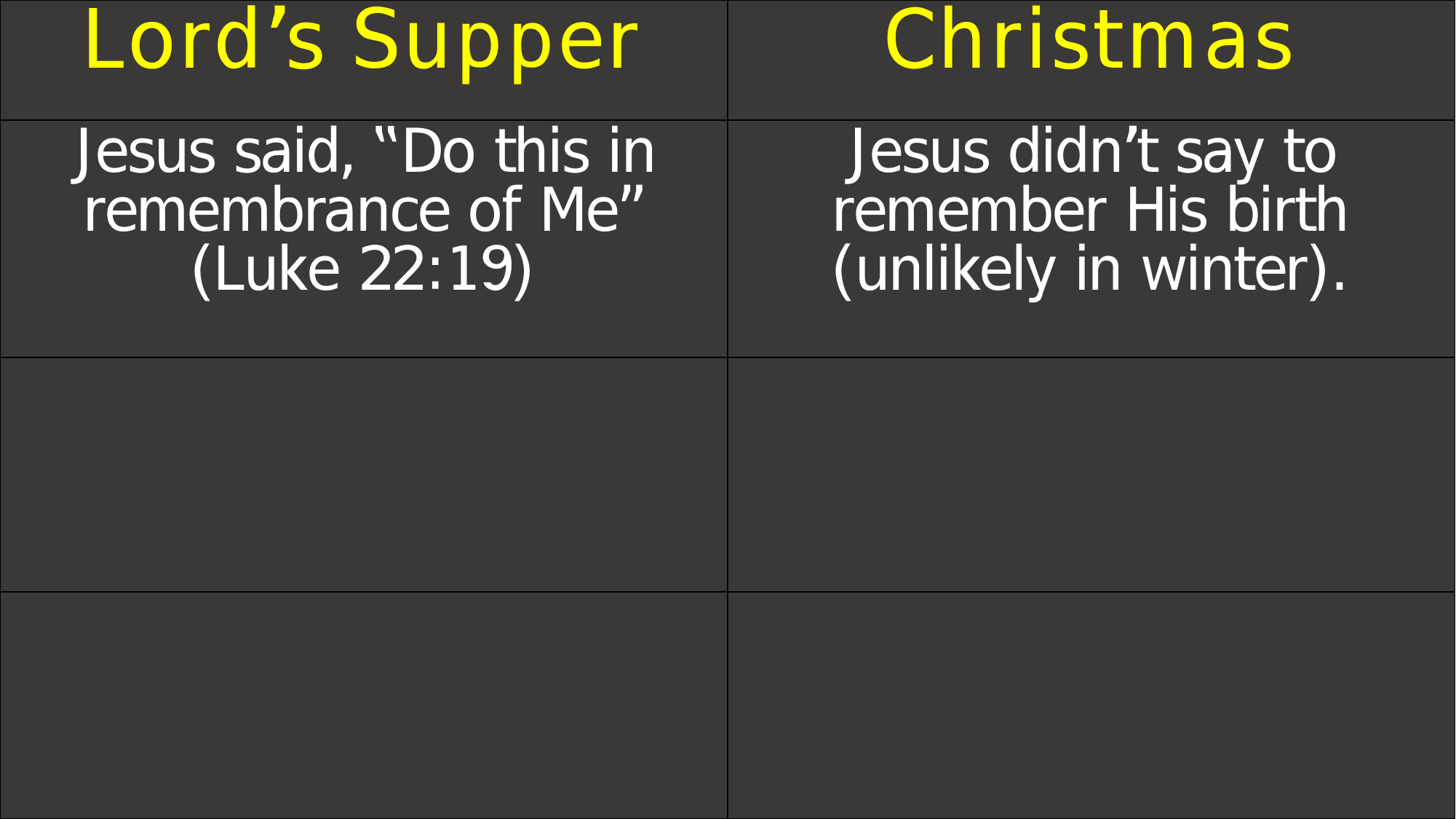

| Lord’s Supper | Christmas |
| --- | --- |
| Jesus said, “Do this in remembrance of Me” (Luke 22:19) | Jesus didn’t say to remember His birth (unlikely in winter). |
|  |  |
|  |  |